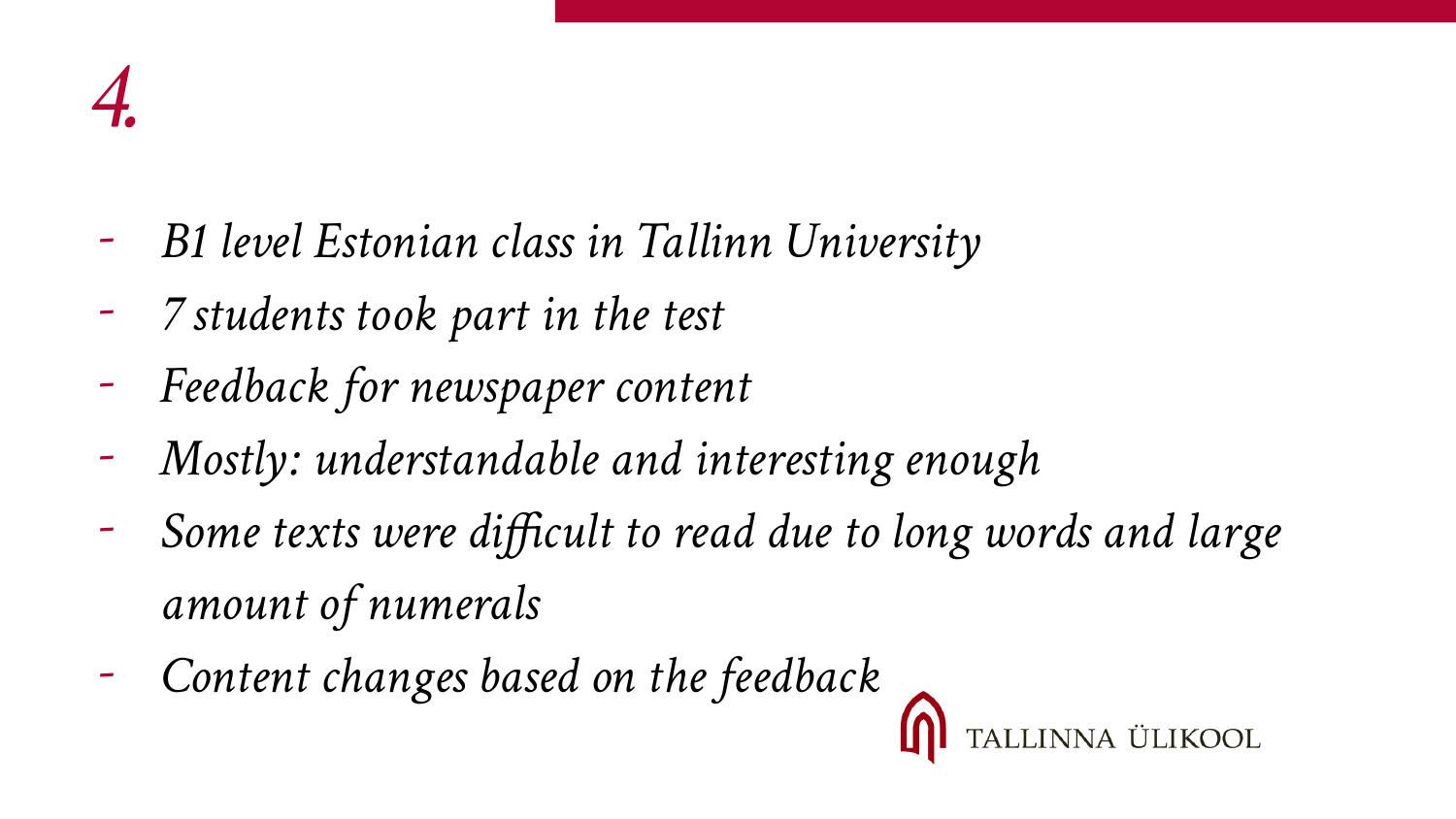

# 4.
B1 level Estonian class in Tallinn University
7 students took part in the test
Feedback for newspaper content
Mostly: understandable and interesting enough
Some texts were difficult to read due to long words and large amount of numerals
Content changes based on the feedback